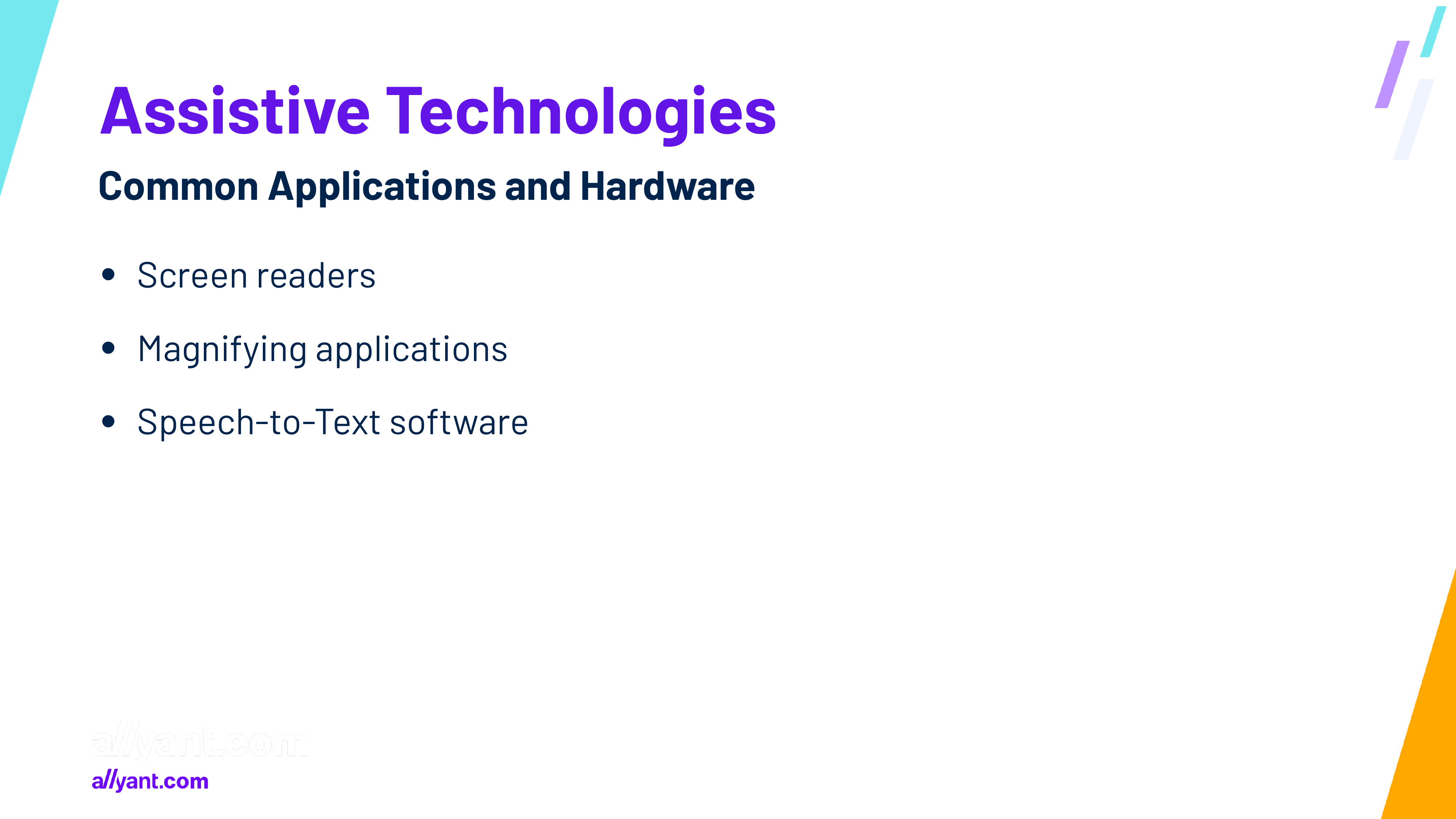

# Assistive Technologies
Common Applications and Hardware
Screen readers
Magnifying applications
Speech-to-Text software